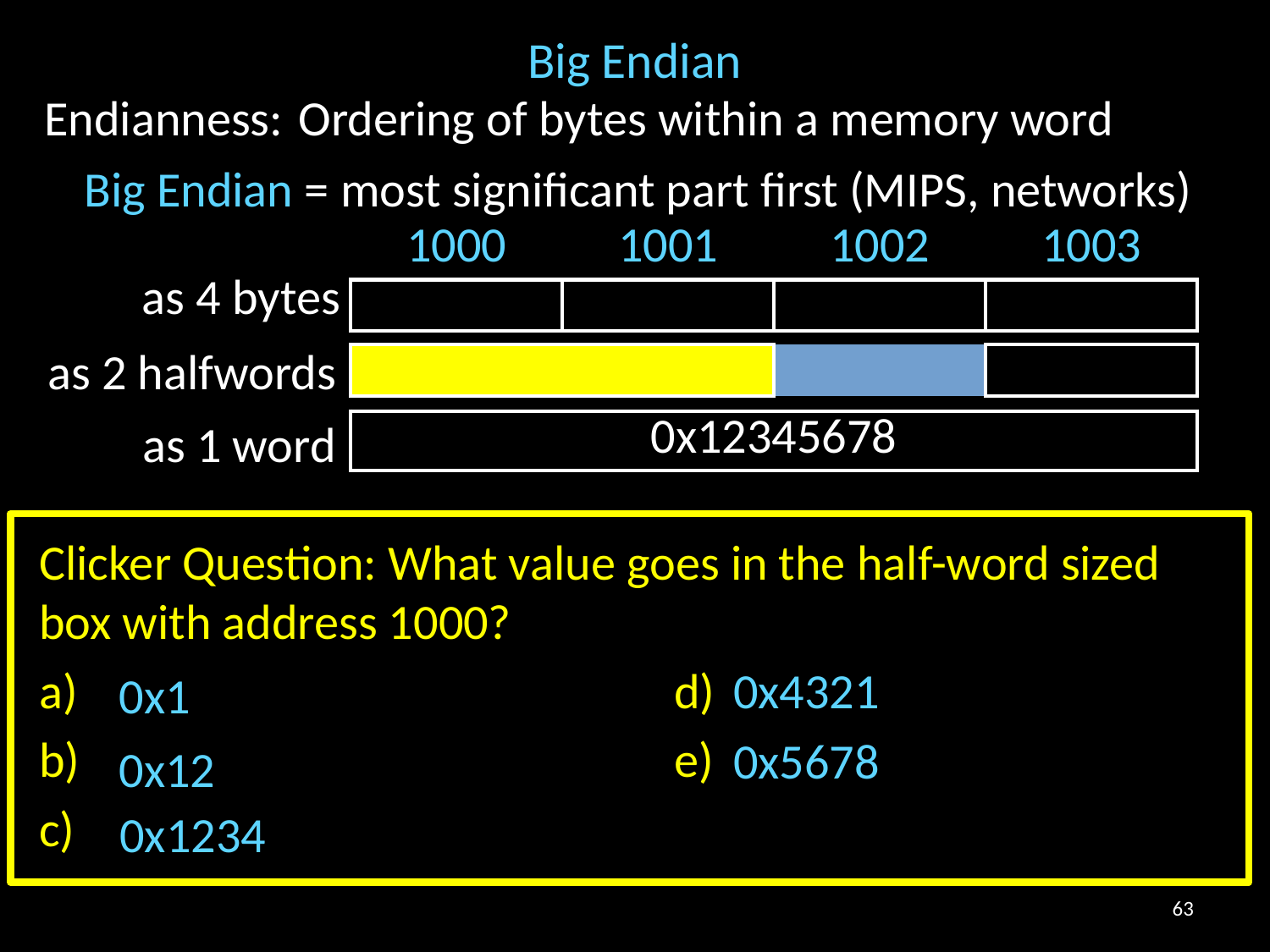

# Big Endian
Endianness: 	Ordering of bytes within a memory word
Big Endian = most significant part first (MIPS, networks)
| 1000 | 1001 | 1002 | 1003 |
| --- | --- | --- | --- |
|  |  |  |  |
as 4 bytes
as 2 halfwords
|  |  |  |  |
| --- | --- | --- | --- |
as 1 word
| 0x12345678 |
| --- |

Clicker Question: What value goes in the half-word sized box with address 1000?
a) 					d)
b)					e)
c)
0x4321
0x1
0x5678
0x12
0x1234
63